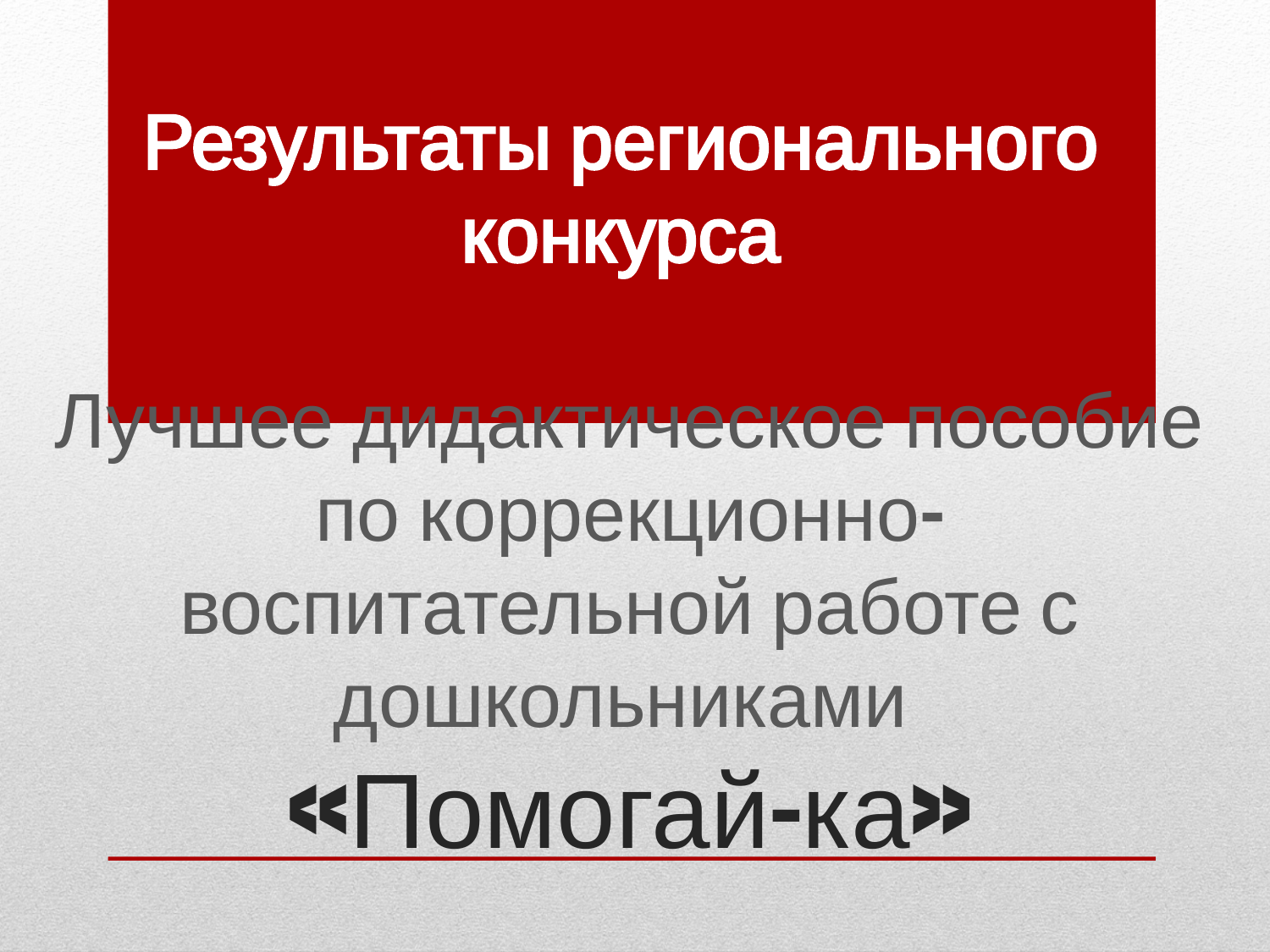

# Результаты регионального  конкурса Лучшее дидактическое пособие по коррекционно-воспитательной работе с дошкольниками «Помогай-ка»